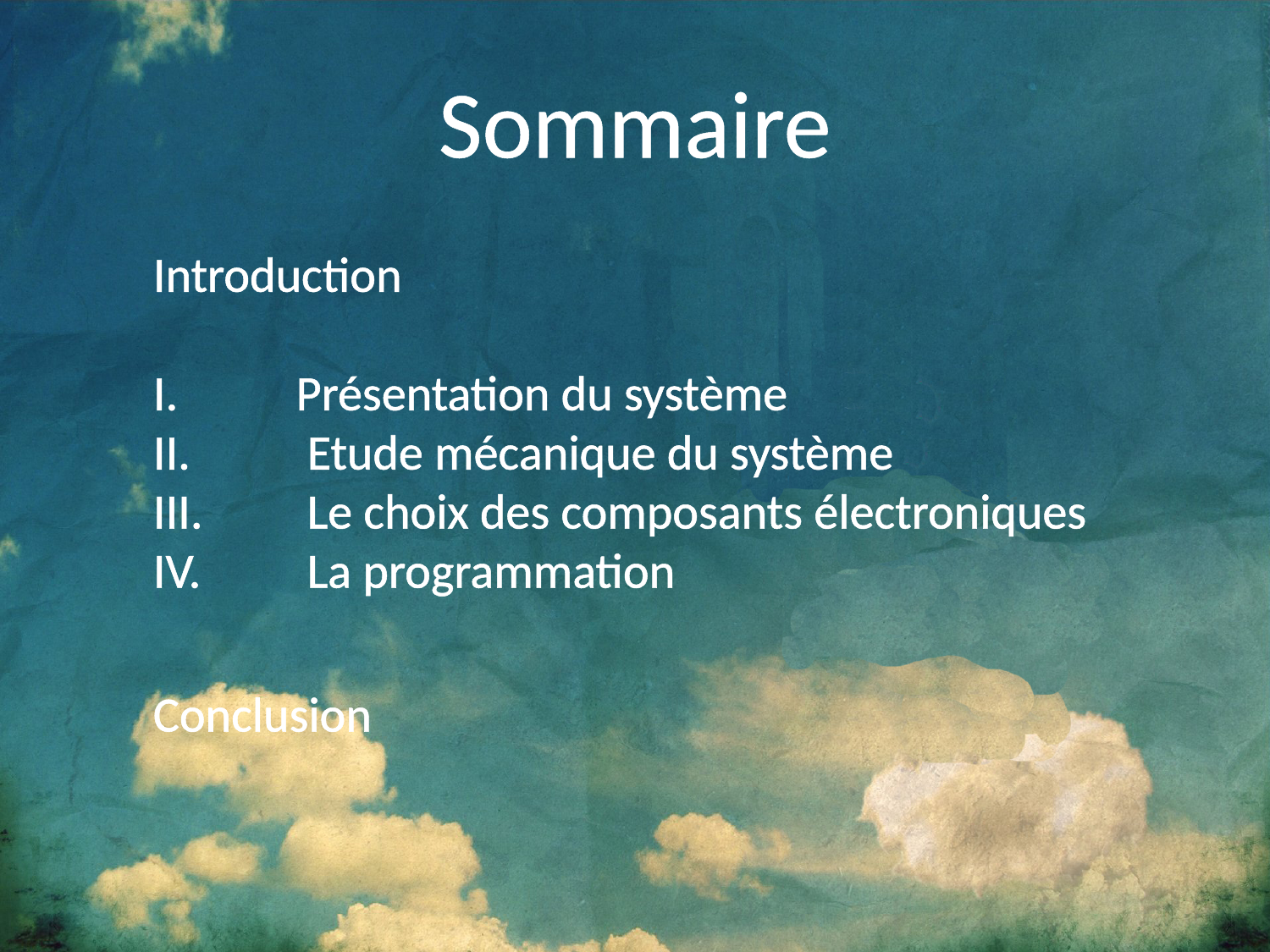

Sommaire
Introduction

Présentation du système
 Etude mécanique du système
 Le choix des composants électroniques
 La programmation

Conclusion